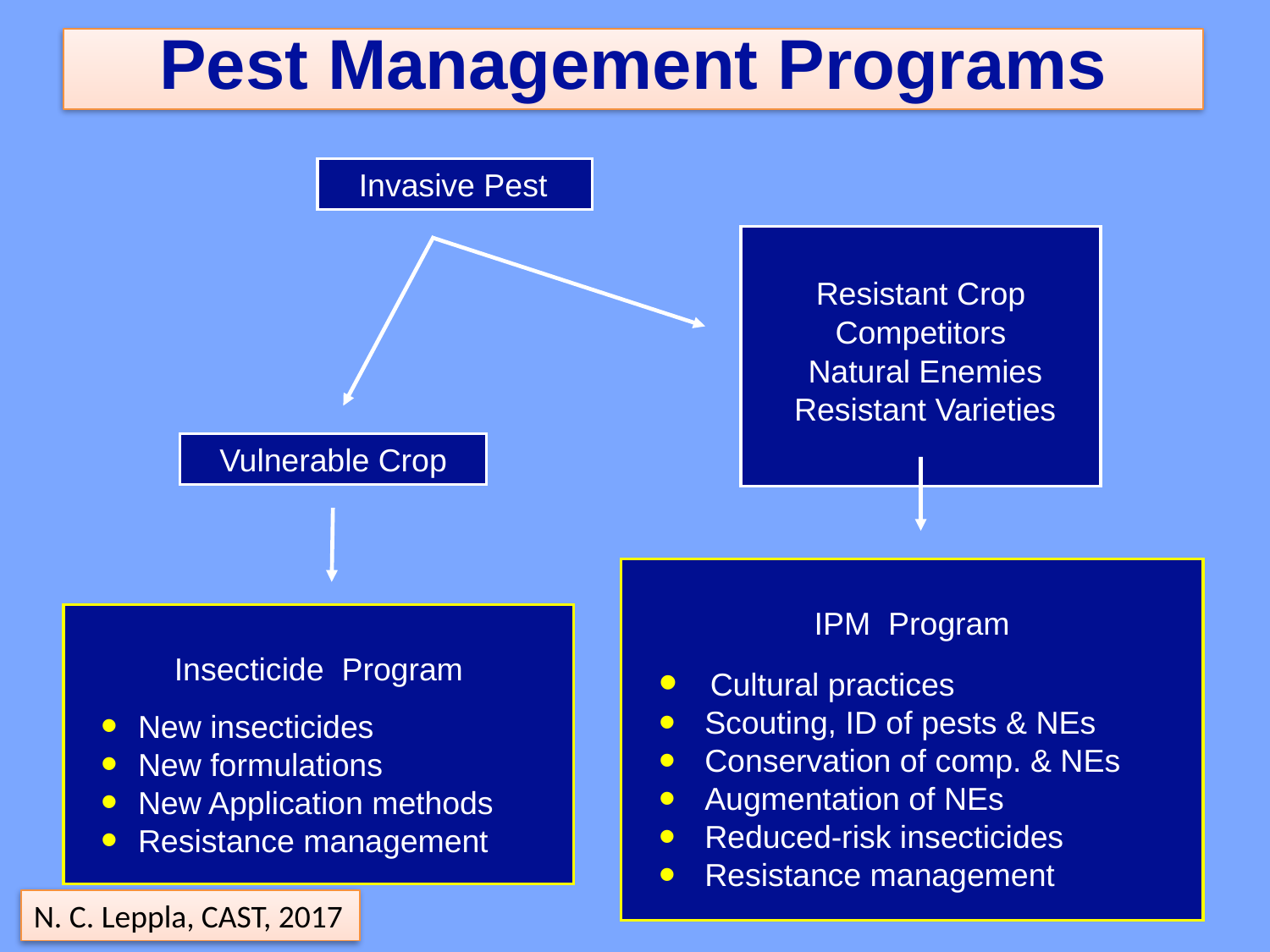

Pest Management Programs
    Invasive Pest

Resistant Crop
Competitors
 Natural Enemies
 Resistant Varieties

Vulnerable Crop

IPM  Program

    Cultural practices
   Scouting, ID of pests & NEs
   Conservation of comp. & NEs
   Augmentation of NEs
   Reduced-risk insecticides
   Resistance management

Insecticide  program

  New insecticides
  New formulations
  New Application methods
  Resistance management

N. C. Leppla, CAST, 2017